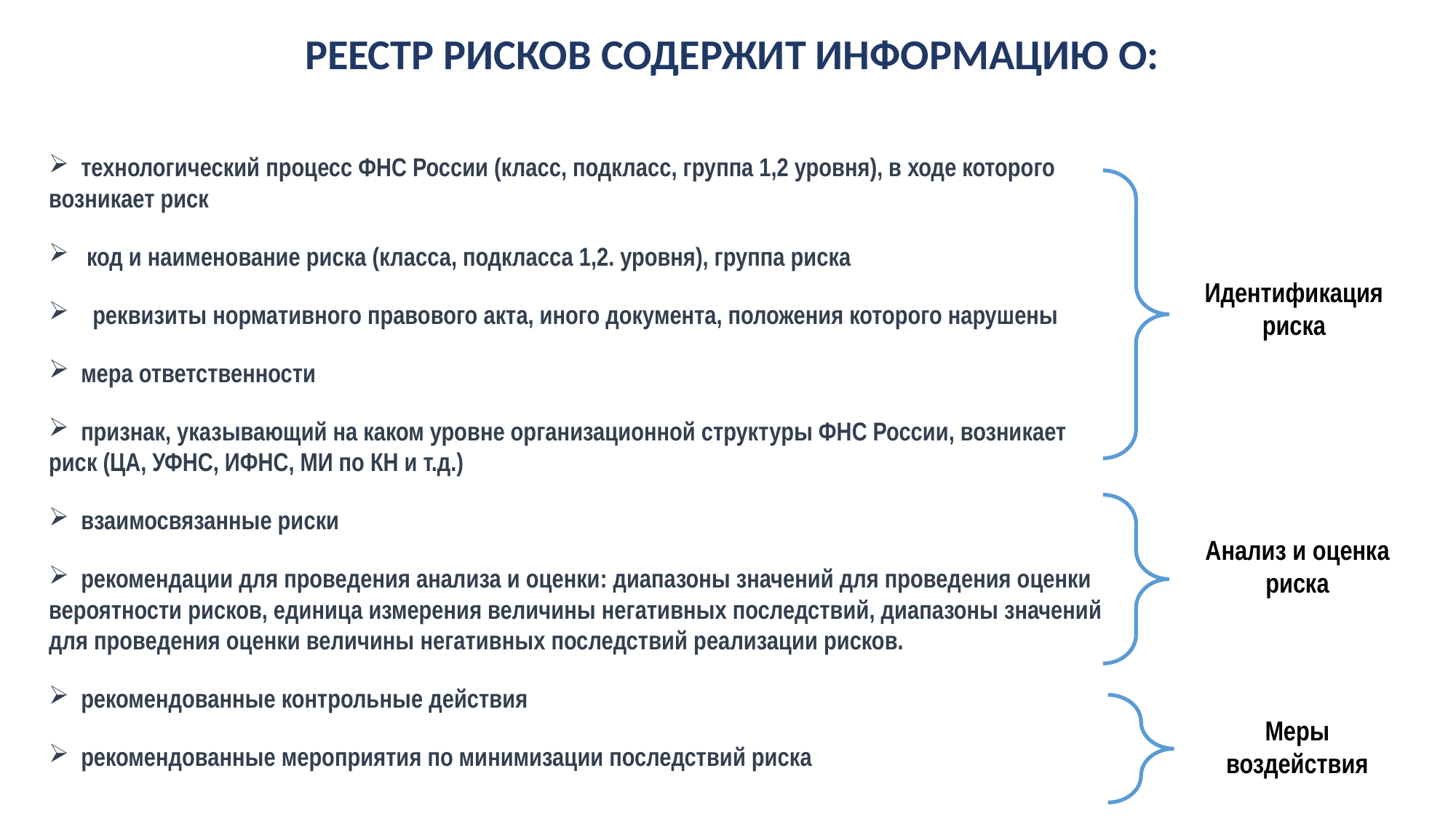

Реестр рисков содержит информацию о:
  технологический процесс ФНС России (класс, подкласс, группа 1,2 уровня), в ходе которого возникает риск
   код и наименование риска (класса, подкласса 1,2. уровня), группа риска
    реквизиты нормативного правового акта, иного документа, положения которого нарушены
  мера ответственности
  признак, указывающий на каком уровне организационной структуры ФНС России, возникает риск (ЦА, УФНС, ИФНС, МИ по КН и т.д.)
  взаимосвязанные риски
  рекомендации для проведения анализа и оценки: диапазоны значений для проведения оценки вероятности рисков, единица измерения величины негативных последствий, диапазоны значений для проведения оценки величины негативных последствий реализации рисков.
  рекомендованные контрольные действия
  рекомендованные мероприятия по минимизации последствий риска

Идентификация риска

Анализ и оценка риска

Меры воздействия